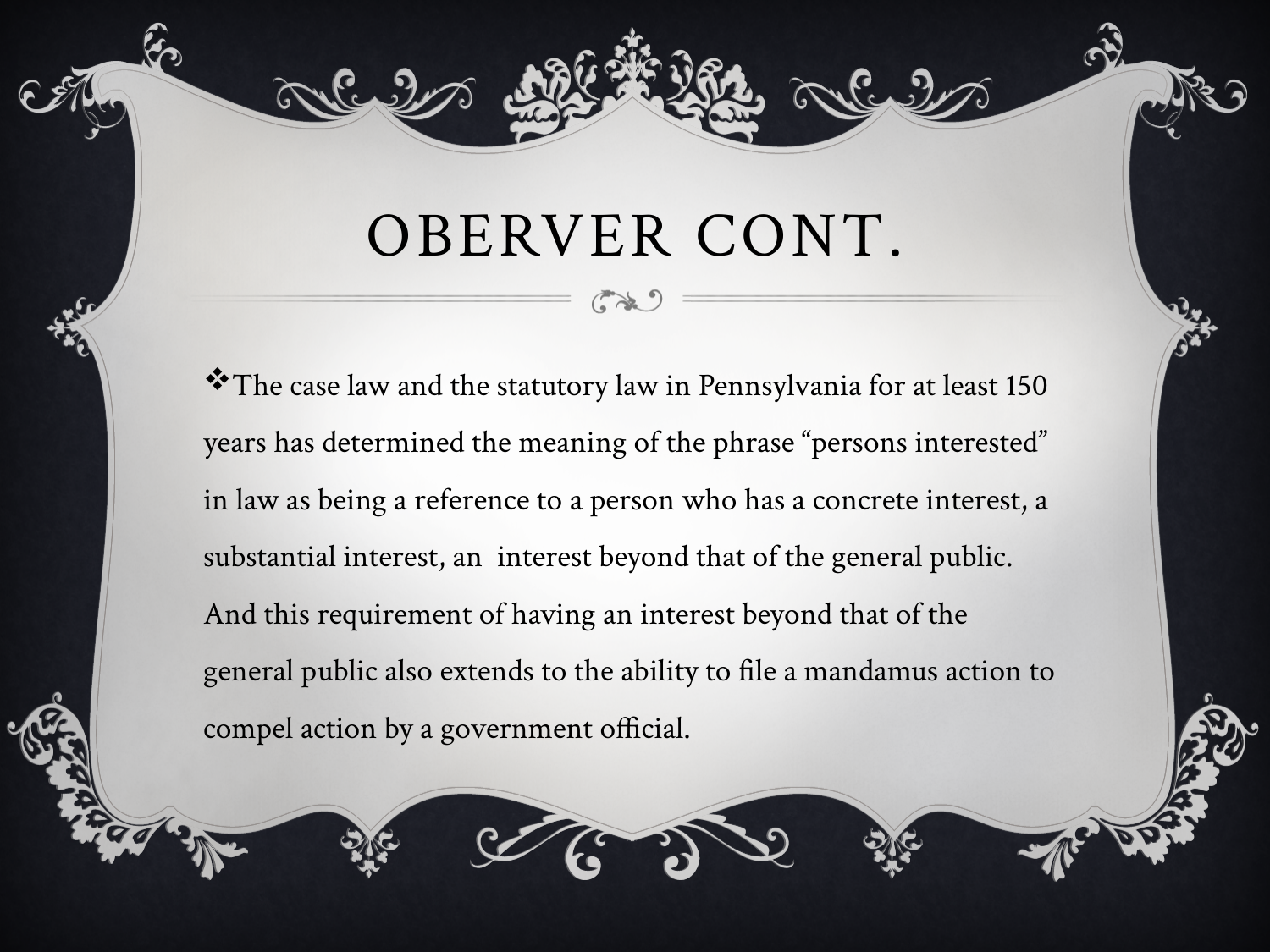

# Oberver cont.
The case law and the statutory law in Pennsylvania for at least 150 years has determined the meaning of the phrase “persons interested” in law as being a reference to a person who has a concrete interest, a substantial interest, an  interest beyond that of the general public. And this requirement of having an interest beyond that of the general public also extends to the ability to file a mandamus action to compel action by a government official.